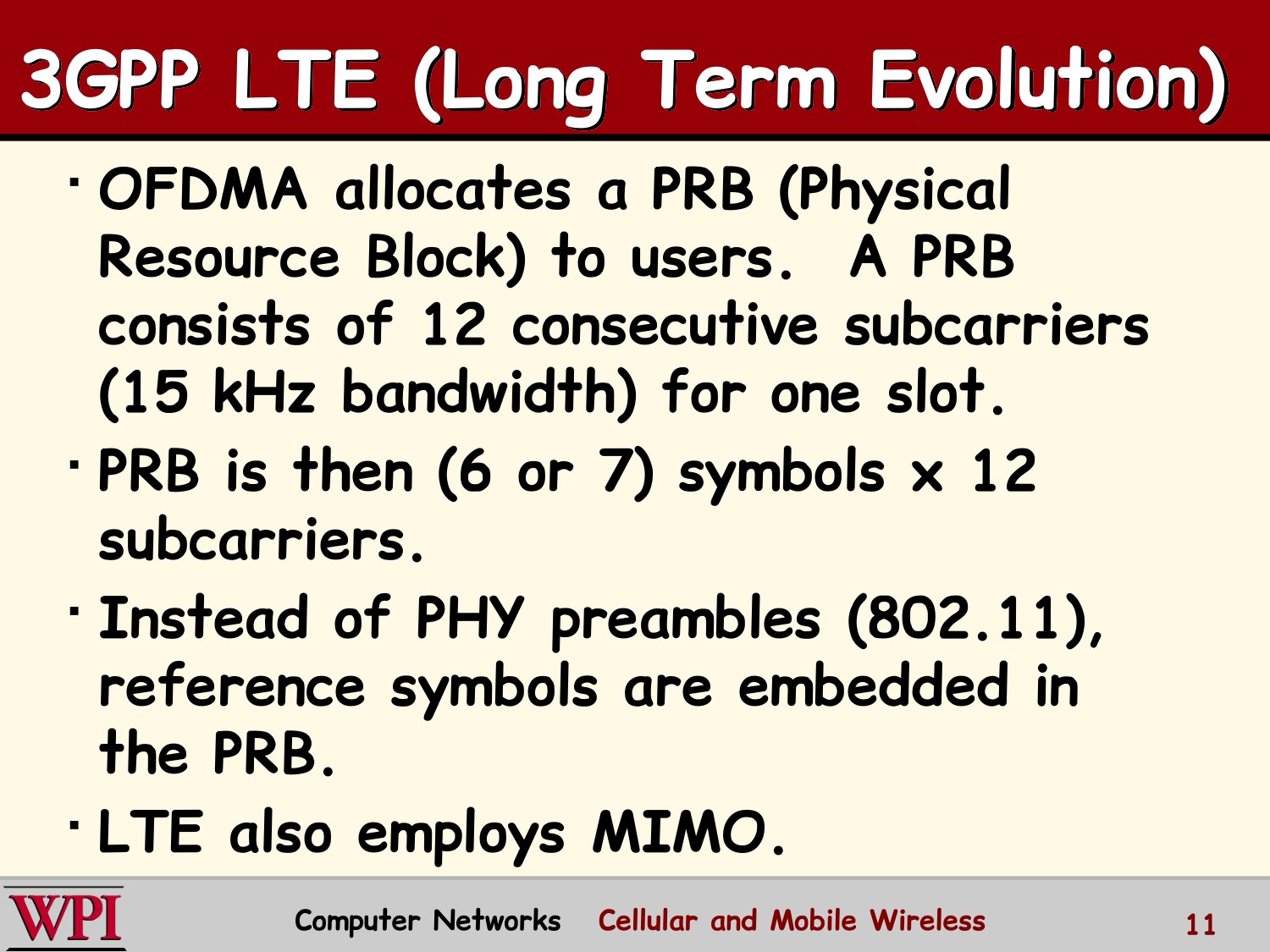

# 3GPP LTE (Long Term Evolution)
OFDMA allocates a PRB (Physical Resource Block) to users.  A PRB consists of 12 consecutive subcarriers (15 kHz bandwidth) for one slot.
PRB is then (6 or 7) symbols x 12 subcarriers.
Instead of PHY preambles (802.11), reference symbols are embedded in the PRB.
LTE also employs MIMO.
Computer Networks   Cellular and Mobile Wireless
11